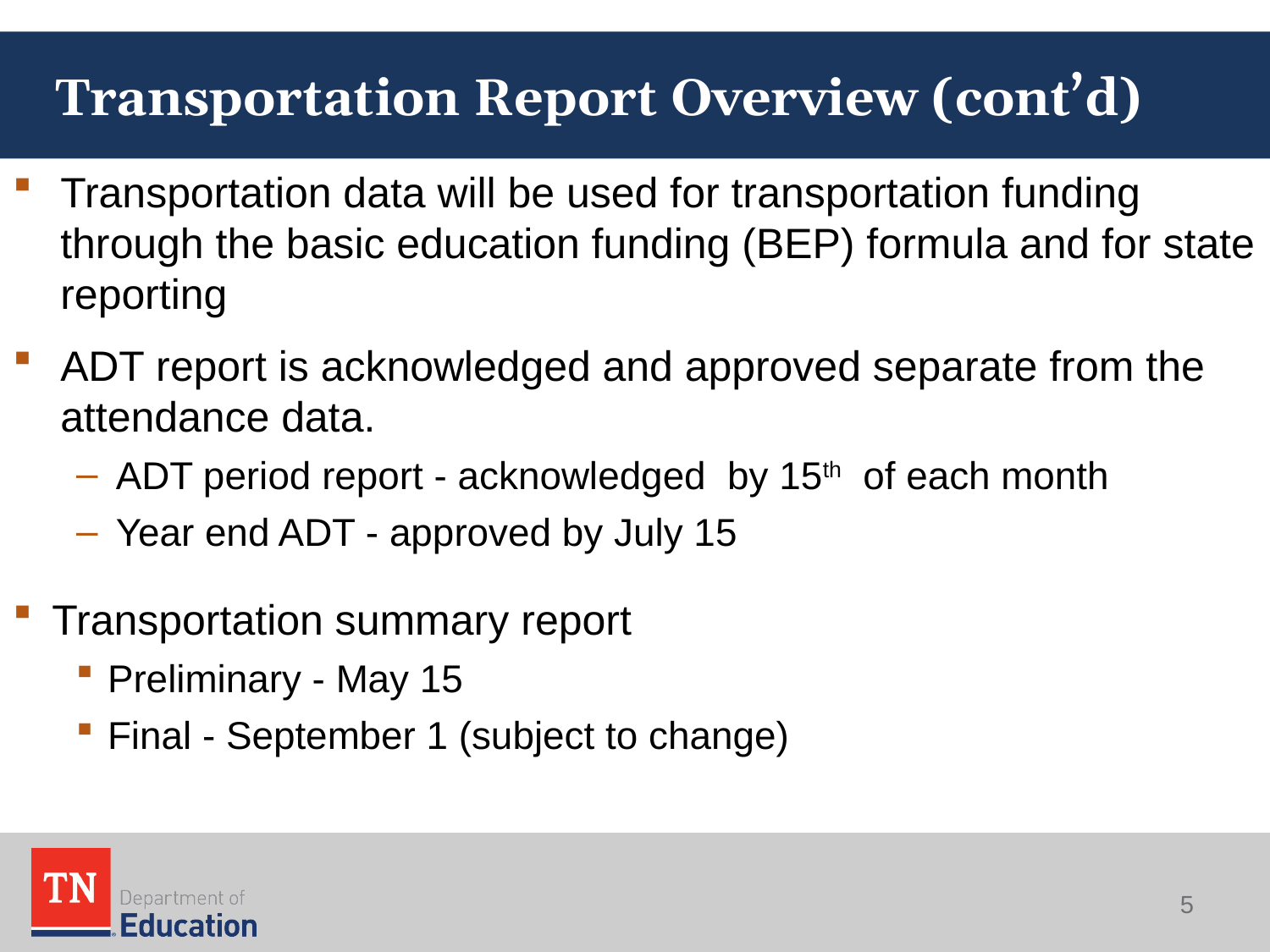

# Transportation Report Overview (cont’d)
Transportation data will be used for transportation funding through the basic education funding (BEP) formula and for state reporting
ADT report is acknowledged and approved separate from the attendance data.
ADT period report - acknowledged  by 15th  of each month
Year end ADT - approved by July 15

Transportation summary report
Preliminary - May 15
Final - September 1 (subject to change)

5